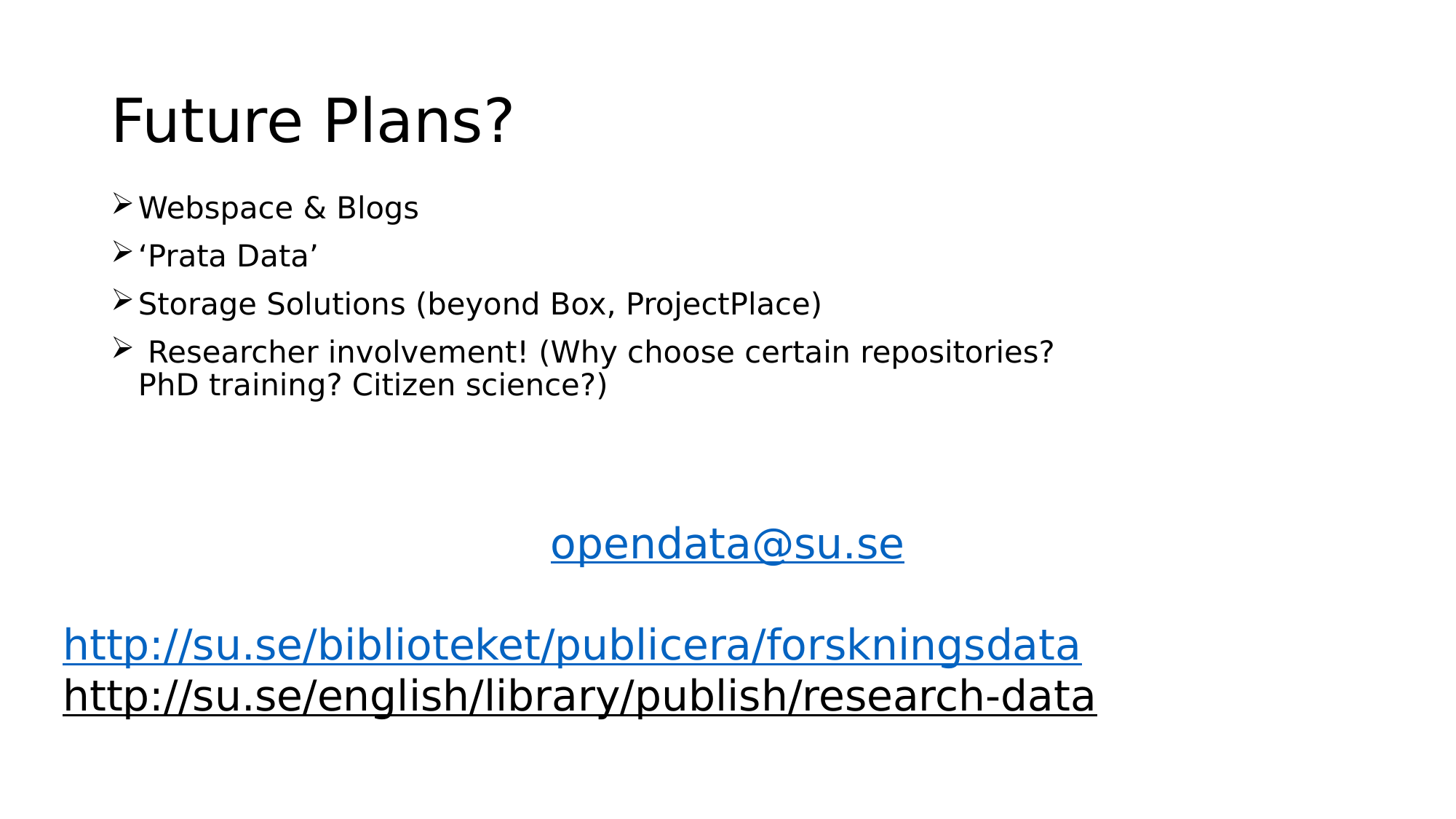

# Future Plans?
Webspace & Blogs
‘Prata Data’
Storage Solutions (beyond Box, ProjectPlace)
 Researcher involvement! (Why choose certain repositories? PhD training? Citizen science?)
opendata@su.se

http://su.se/biblioteket/publicera/forskningsdata
http://su.se/english/library/publish/research-data